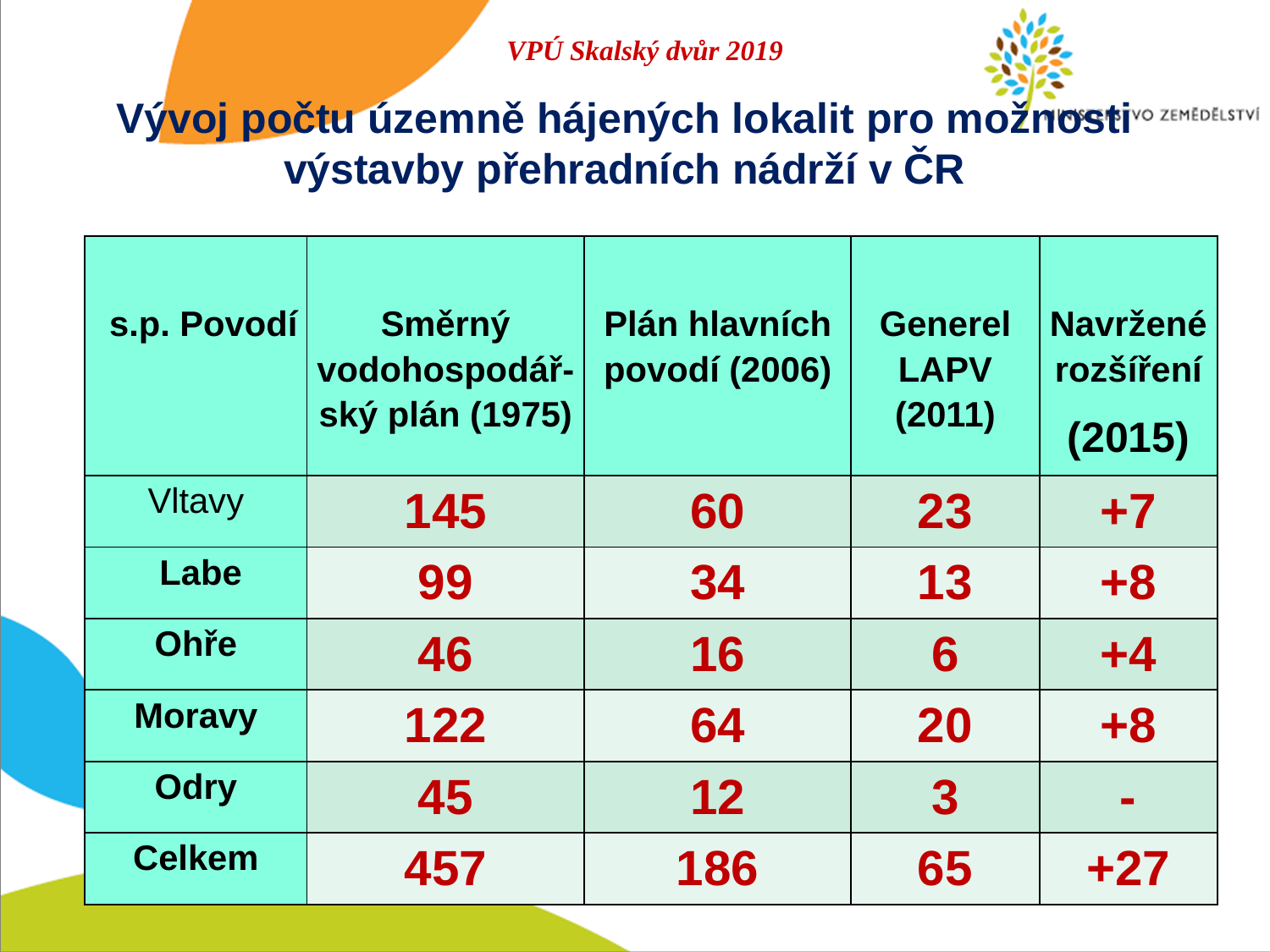

VPÚ Skalský dvůr 2019
# Vývoj počtu územně hájených lokalit pro možnosti výstavby přehradních nádrží v ČR
| s.p. Povodí | Směrný vodohospodář- ský plán (1975) | Plán hlavních povodí (2006) | Generel LAPV (2011) | Navržené rozšíření (2015) |
| --- | --- | --- | --- | --- |
| Vltavy | 145 | 60 | 23 | +7 |
| Labe | 99 | 34 | 13 | +8 |
| Ohře | 46 | 16 | 6 | +4 |
| Moravy | 122 | 64 | 20 | +8 |
| Odry | 45 | 12 | 3 | - |
| Celkem | 457 | 186 | 65 | +27 |